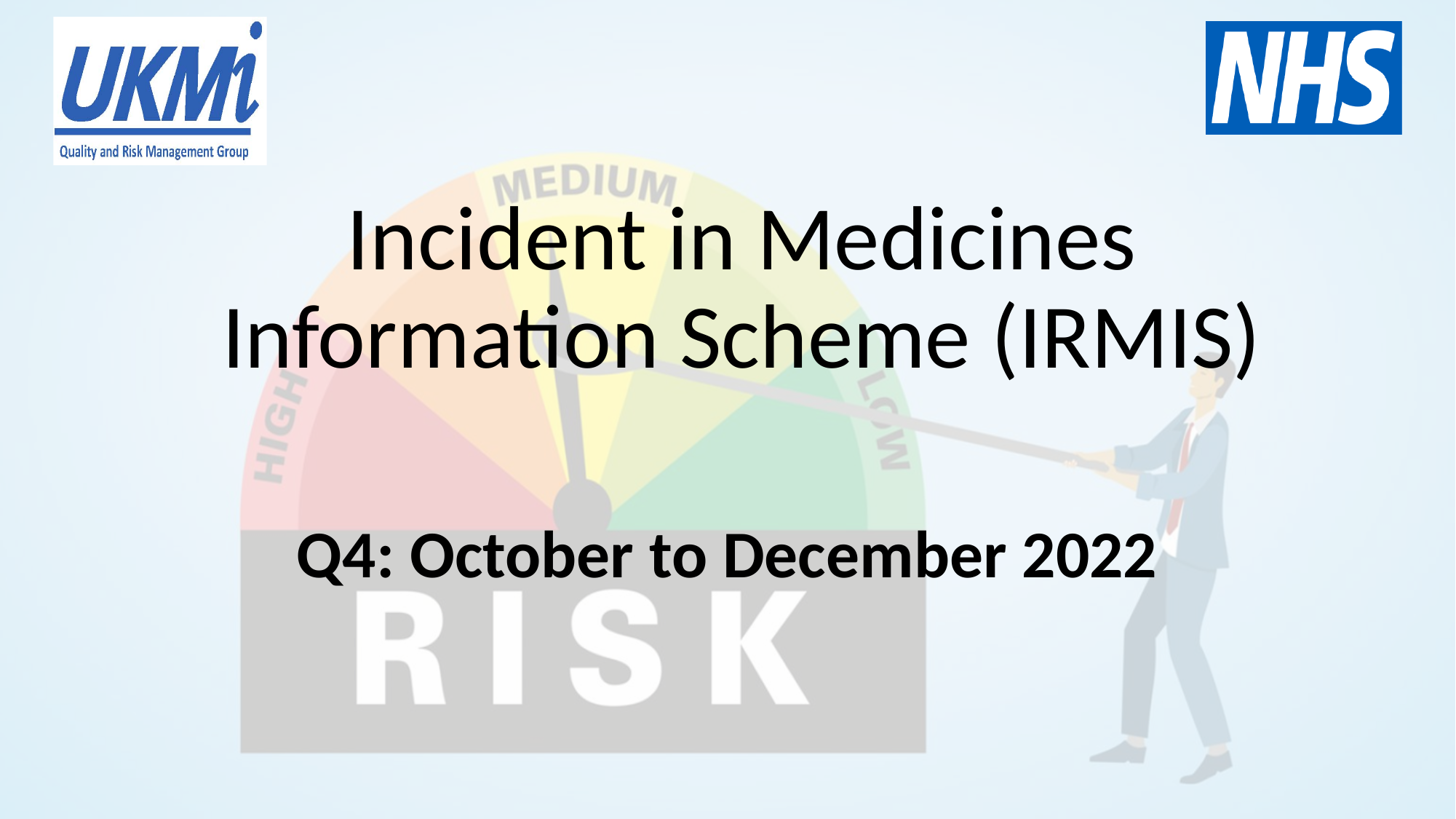

# Incident in Medicines Information Scheme (IRMIS)
Q4: October to December 2022